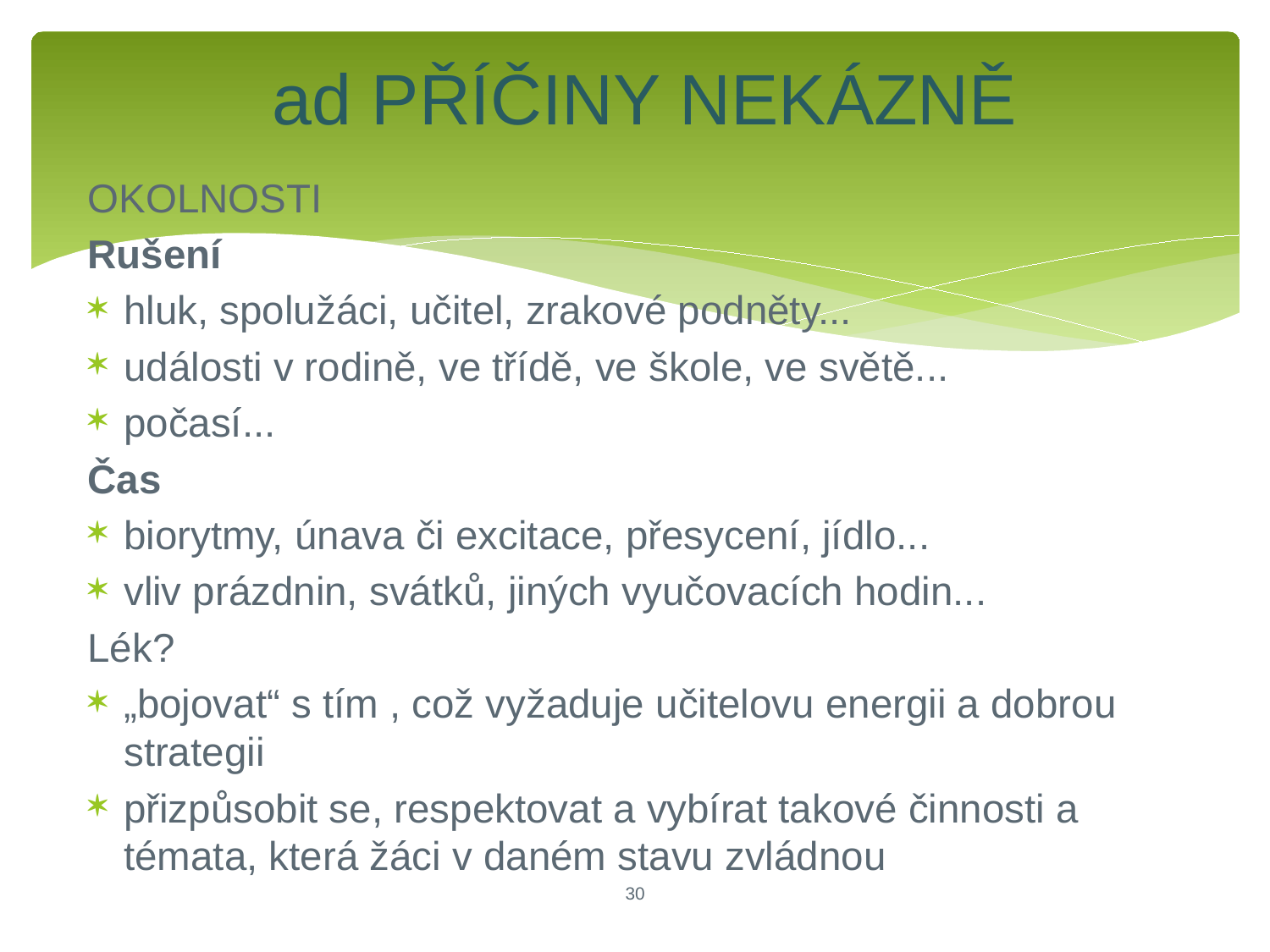

# ad PŘÍČINY NEKÁZNĚ
OKOLNOSTI
Rušení
hluk, spolužáci, učitel, zrakové podněty...
události v rodině, ve třídě, ve škole, ve světě...
počasí...
Čas
biorytmy, únava či excitace, přesycení, jídlo...
vliv prázdnin, svátků, jiných vyučovacích hodin...
Lék?
„bojovat“ s tím , což vyžaduje učitelovu energii a dobrou strategii
přizpůsobit se, respektovat a vybírat takové činnosti a témata, která žáci v daném stavu zvládnou
30